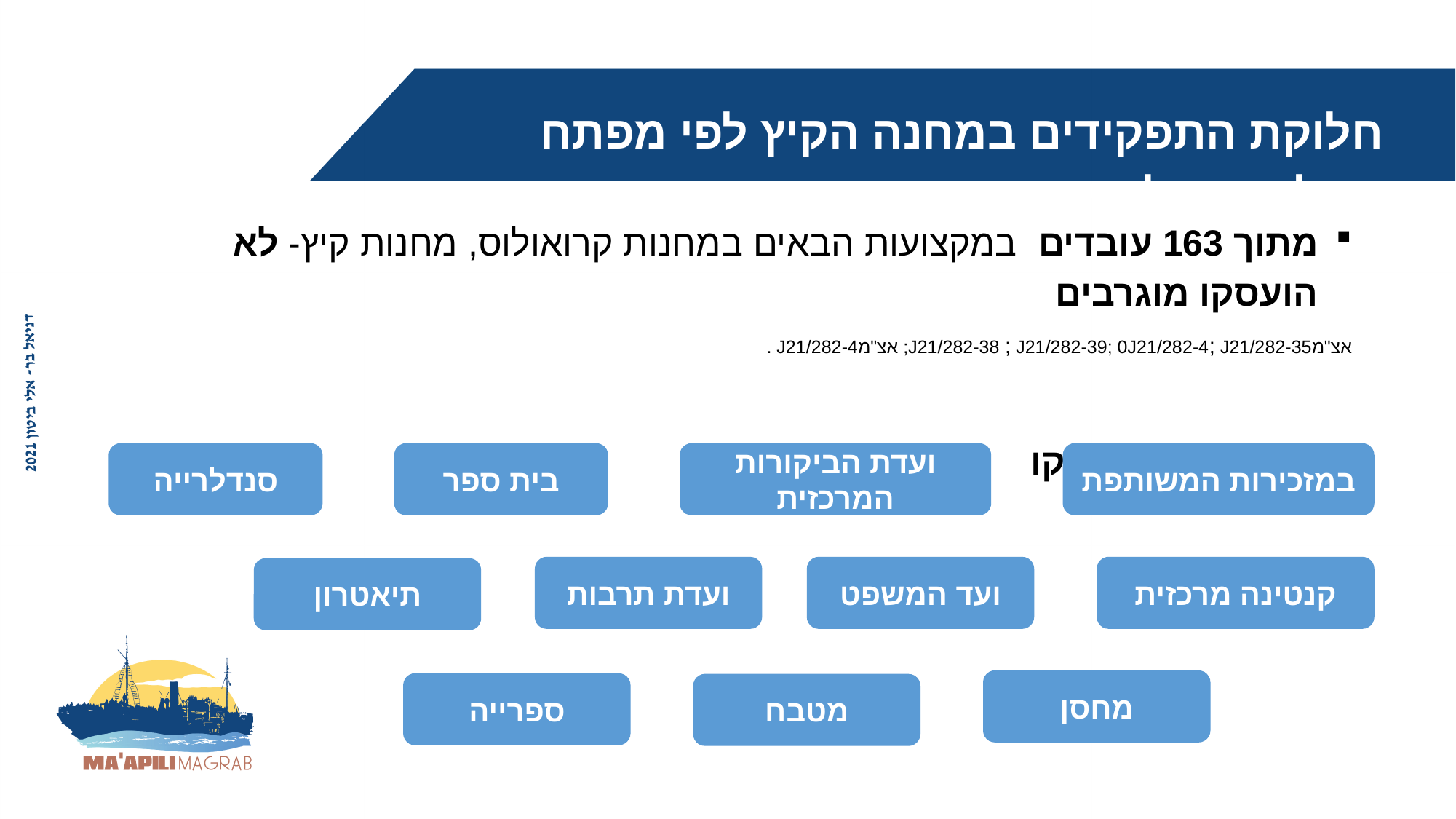

חלוקת התפקידים במחנה הקיץ לפי מפתח מפלגתי-פוליטי
מתוך 163 עובדים  במקצועות הבאים במחנות קרואולוס, מחנות קיץ- לא הועסקו מוגרבים
אצ"מJ21/282-38 ; J21/282-39; 0J21/282-4; J21/282-35; אצ"מJ21/282-4 .
עובדים אלה הועסקו
סנדלרייה
בית ספר
ועדת הביקורות המרכזית
במזכירות המשותפת
ועדת תרבות
ועד המשפט
קנטינה מרכזית
תיאטרון
מחסן
ספרייה
מטבח